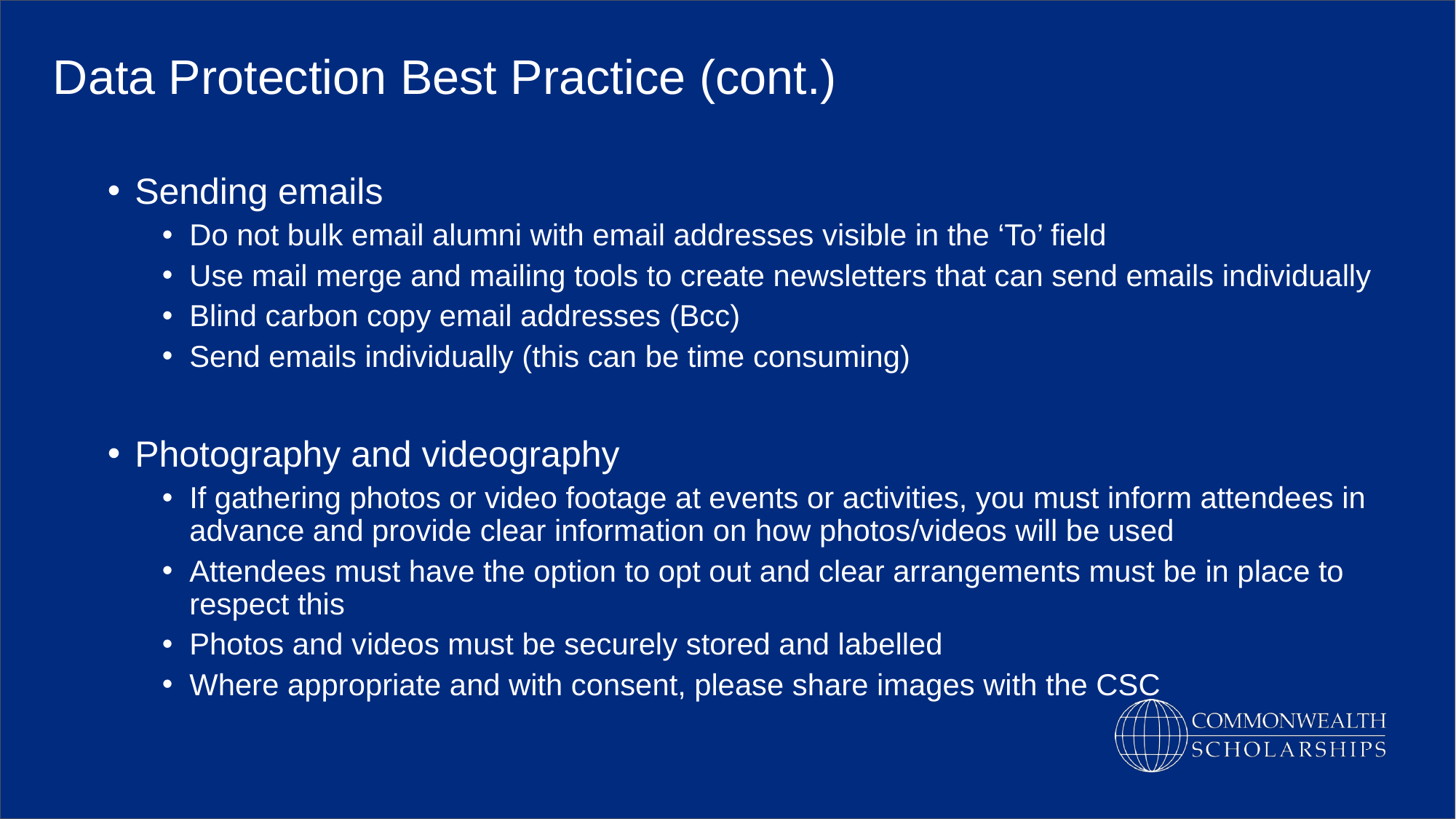

Data Protection Best Practice (cont.)

Sending emails
Do not bulk email alumni with email addresses visible in the ‘To’ field
Use mail merge and mailing tools to create newsletters that can send emails individually
Blind carbon copy email addresses (Bcc)
Send emails individually (this can be time consuming)

Photography and videography
If gathering photos or video footage at events or activities, you must inform attendees in advance and provide clear information on how photos/videos will be used
Attendees must have the option to opt out and clear arrangements must be in place to respect this
Photos and videos must be securely stored and labelled
Where appropriate and with consent, please share images with the CSC